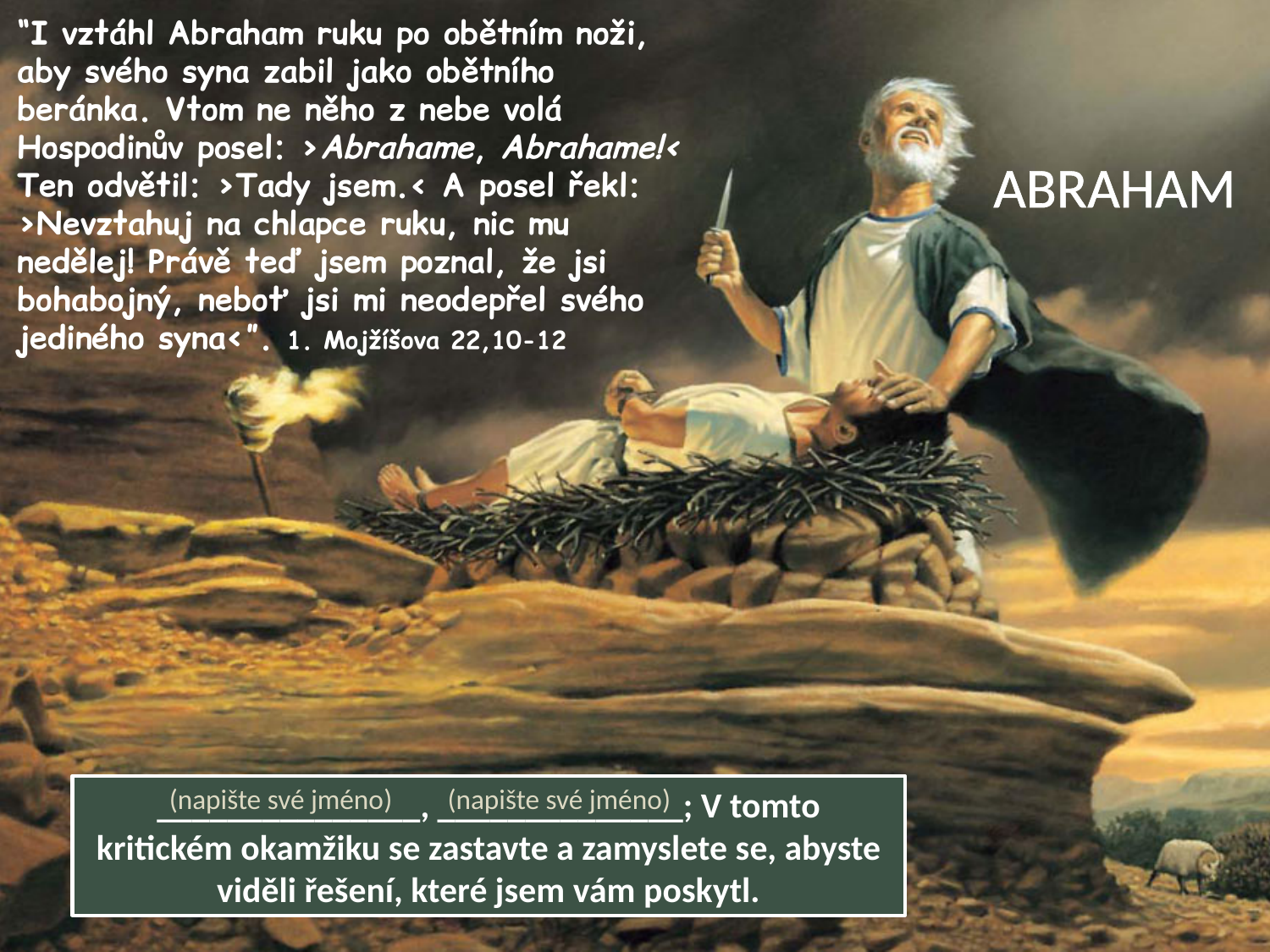

“I vztáhl Abraham ruku po obětním noži, aby svého syna zabil jako obětního beránka. Vtom ne něho z nebe volá Hospodinův posel: ›Abrahame, Abrahame!‹ Ten odvětil: ›Tady jsem.‹ A posel řekl: ›Nevztahuj na chlapce ruku, nic mu nedělej! Právě teď jsem poznal, že jsi bohabojný, neboť jsi mi neodepřel svého
jediného syna‹”. 1. Mojžíšova 22,10-12
ABRAHAM
(napište své jméno)
(napište své jméno)
_______________, ______________; V tomto kritickém okamžiku se zastavte a zamyslete se, abyste viděli řešení, které jsem vám poskytl.